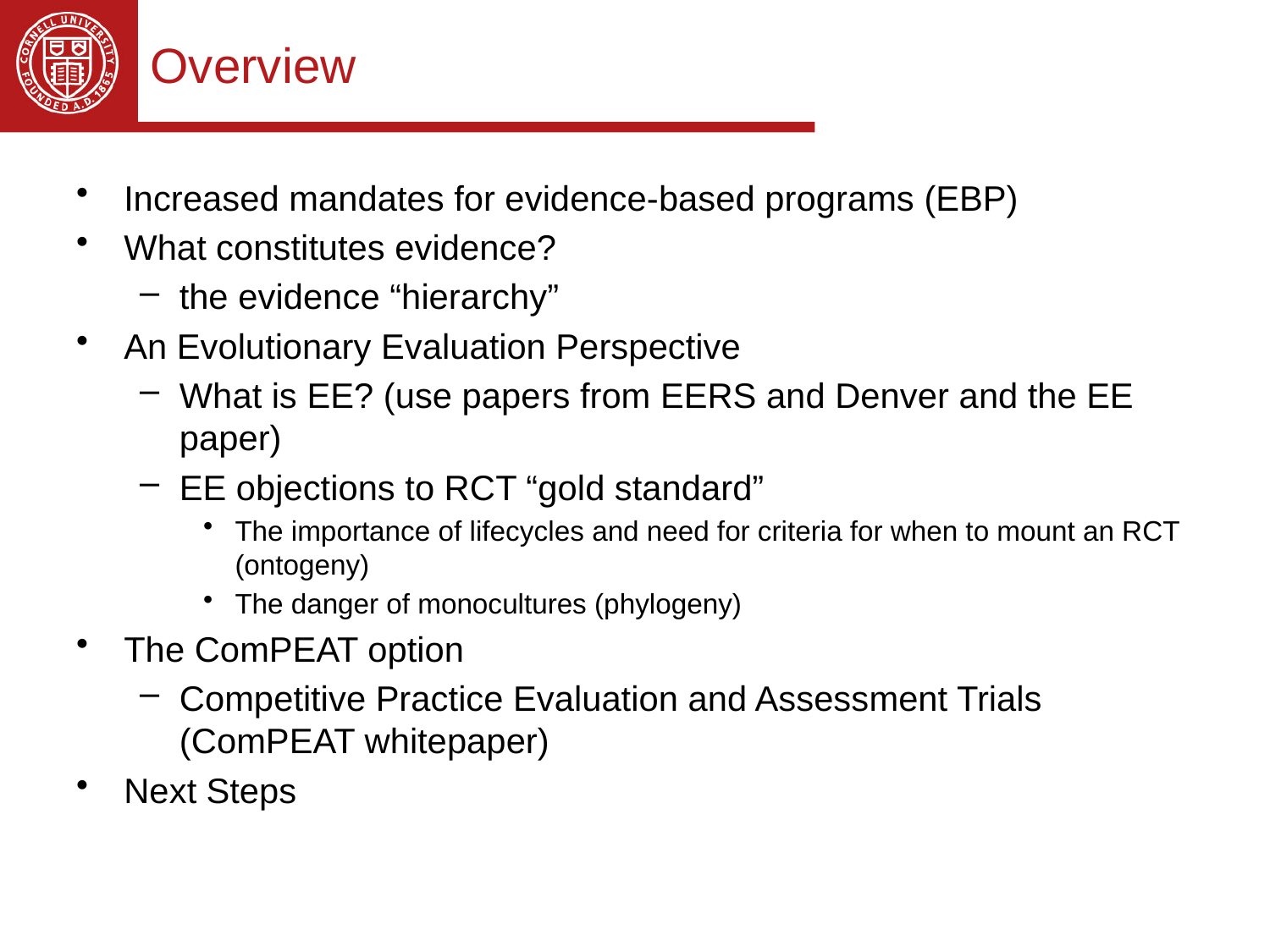

# Overview
Increased mandates for evidence-based programs (EBP)
What constitutes evidence?
the evidence “hierarchy”
An Evolutionary Evaluation Perspective
What is EE? (use papers from EERS and Denver and the EE paper)
EE objections to RCT “gold standard”
The importance of lifecycles and need for criteria for when to mount an RCT (ontogeny)
The danger of monocultures (phylogeny)
The ComPEAT option
Competitive Practice Evaluation and Assessment Trials (ComPEAT whitepaper)
Next Steps